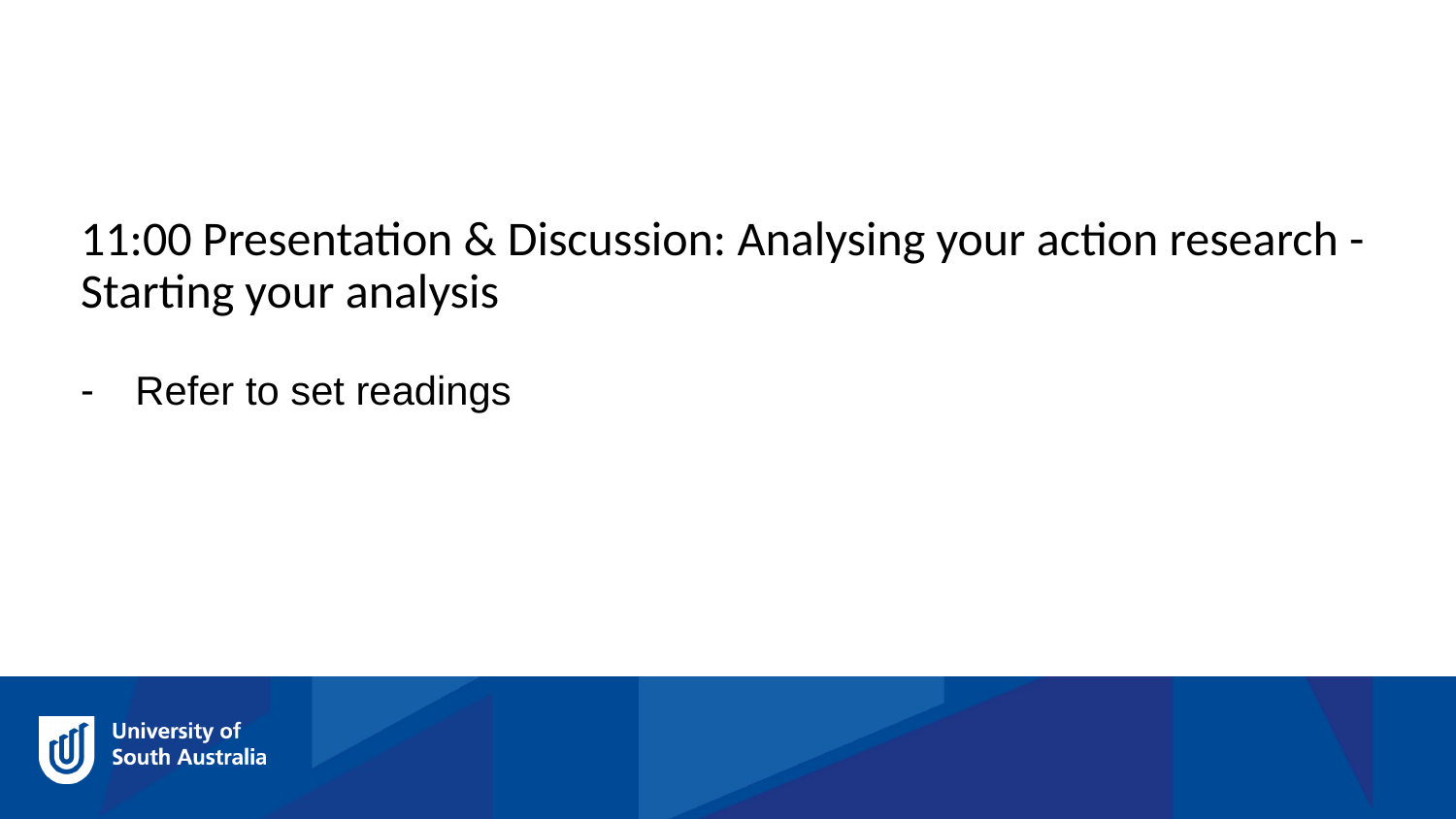

11:00 Presentation & Discussion: Analysing your action research - Starting your analysis

Refer to set readings